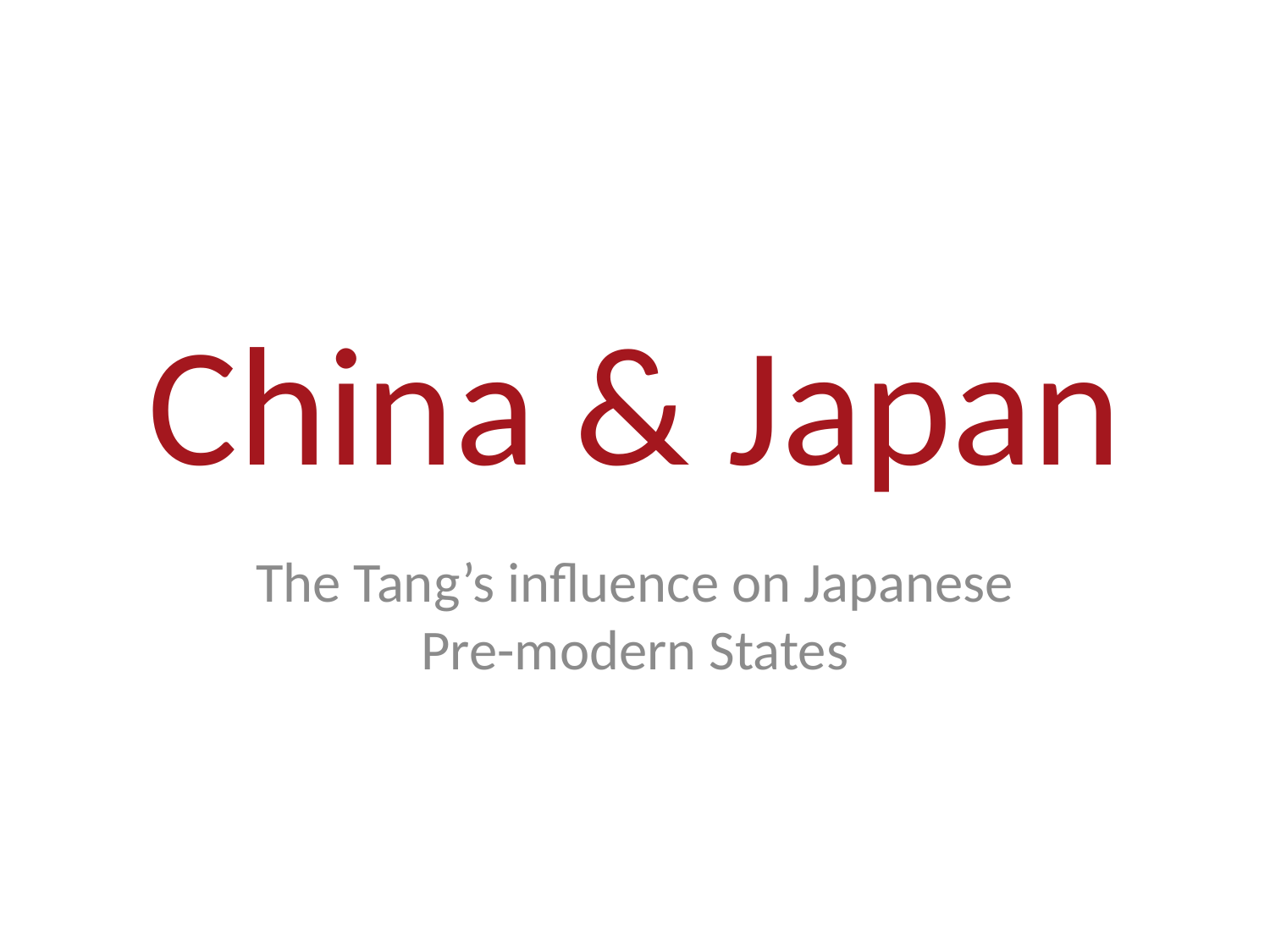

# China & Japan
The Tang’s influence on Japanese Pre-modern States